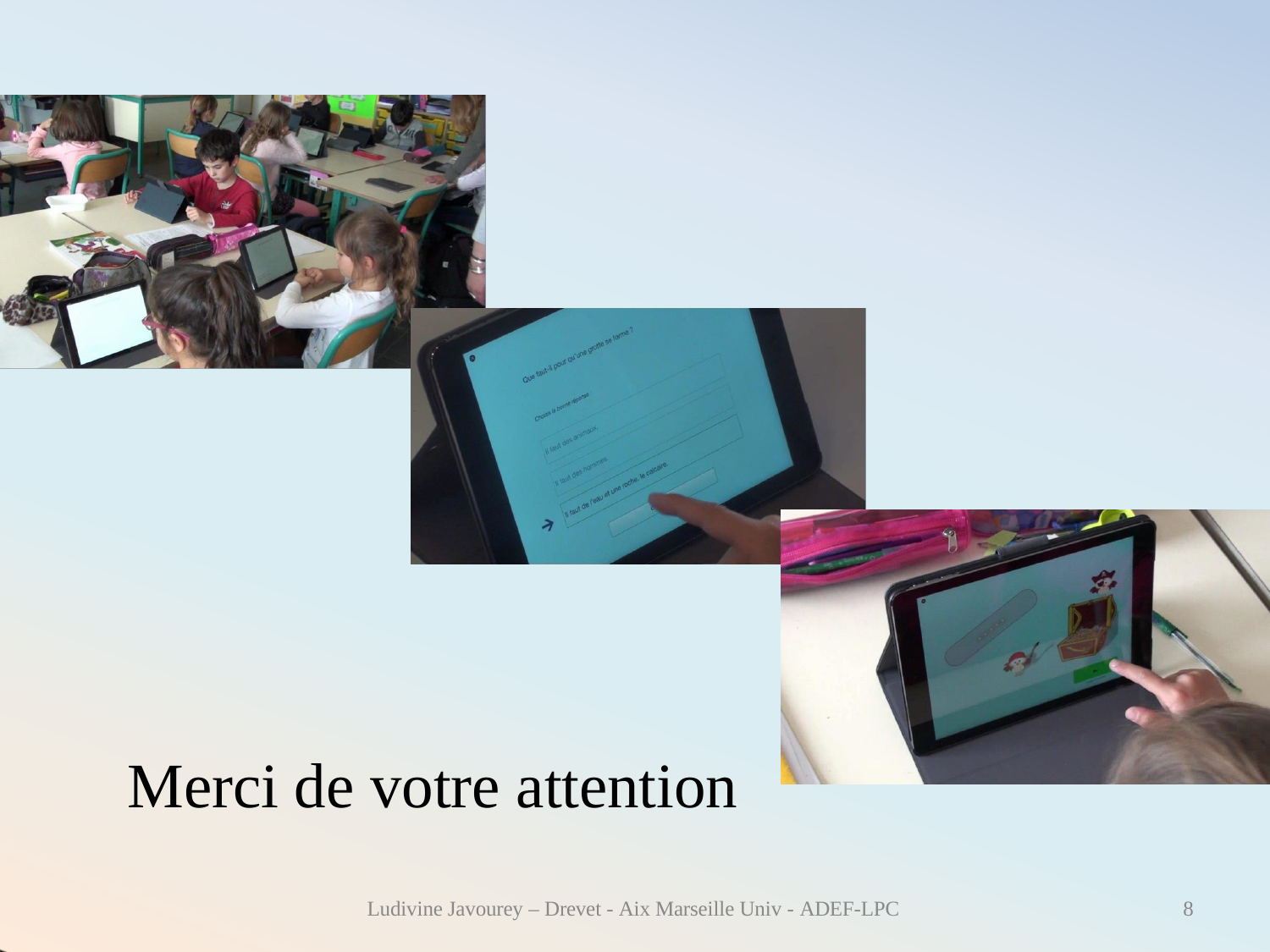

Merci de votre attention
Ludivine Javourey – Drevet - Aix Marseille Univ - ADEF-LPC
8